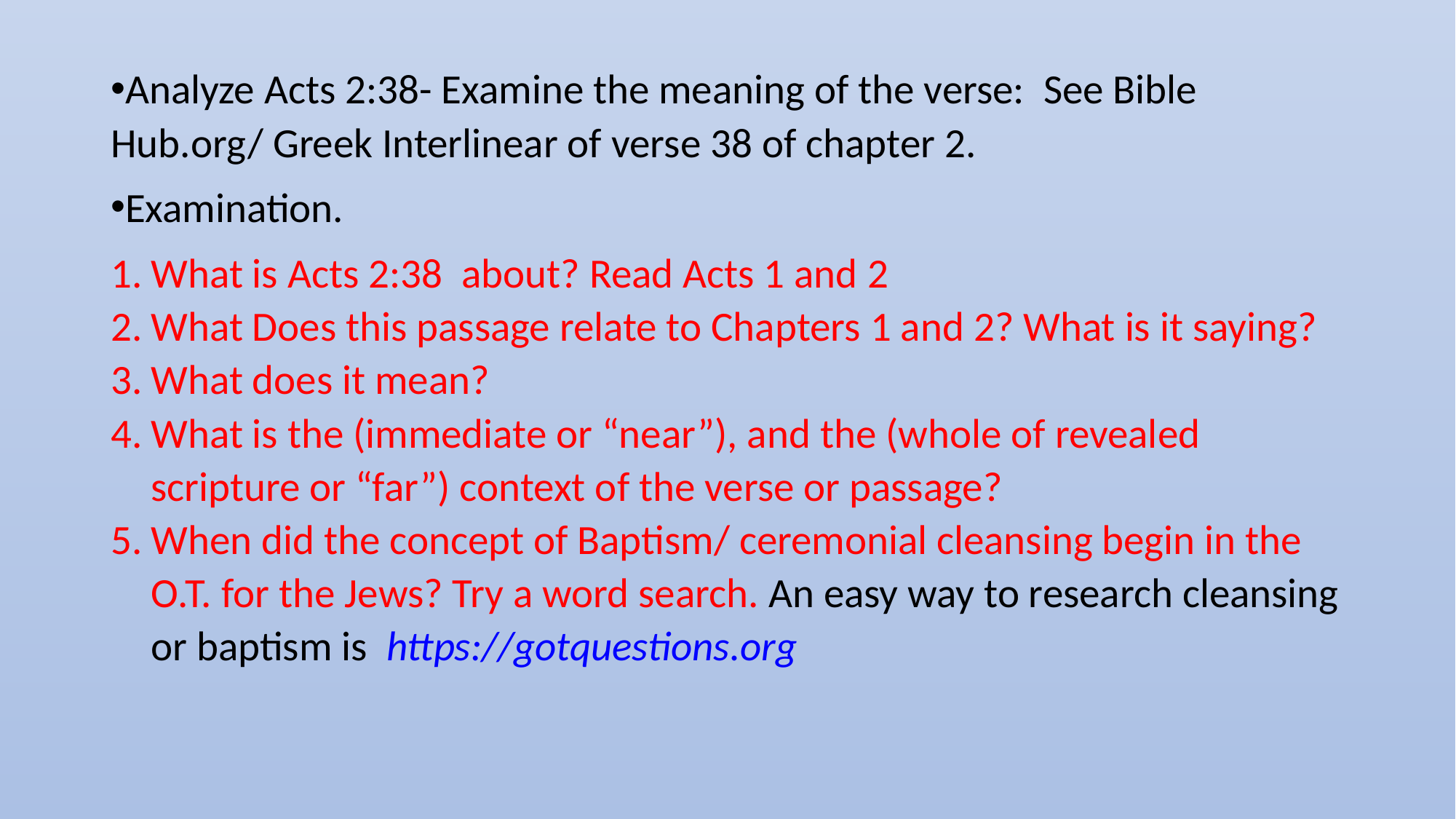

Analyze Acts 2:38- Examine the meaning of the verse:  See Bible Hub.org/ Greek Interlinear of verse 38 of chapter 2.
Examination.
What is Acts 2:38  about? Read Acts 1 and 2
What Does this passage relate to Chapters 1 and 2? What is it saying?
What does it mean?
What is the (immediate or “near”), and the (whole of revealed scripture or “far”) context of the verse or passage?
When did the concept of Baptism/ ceremonial cleansing begin in the O.T. for the Jews? Try a word search. An easy way to research cleansing or baptism is  https://gotquestions.org